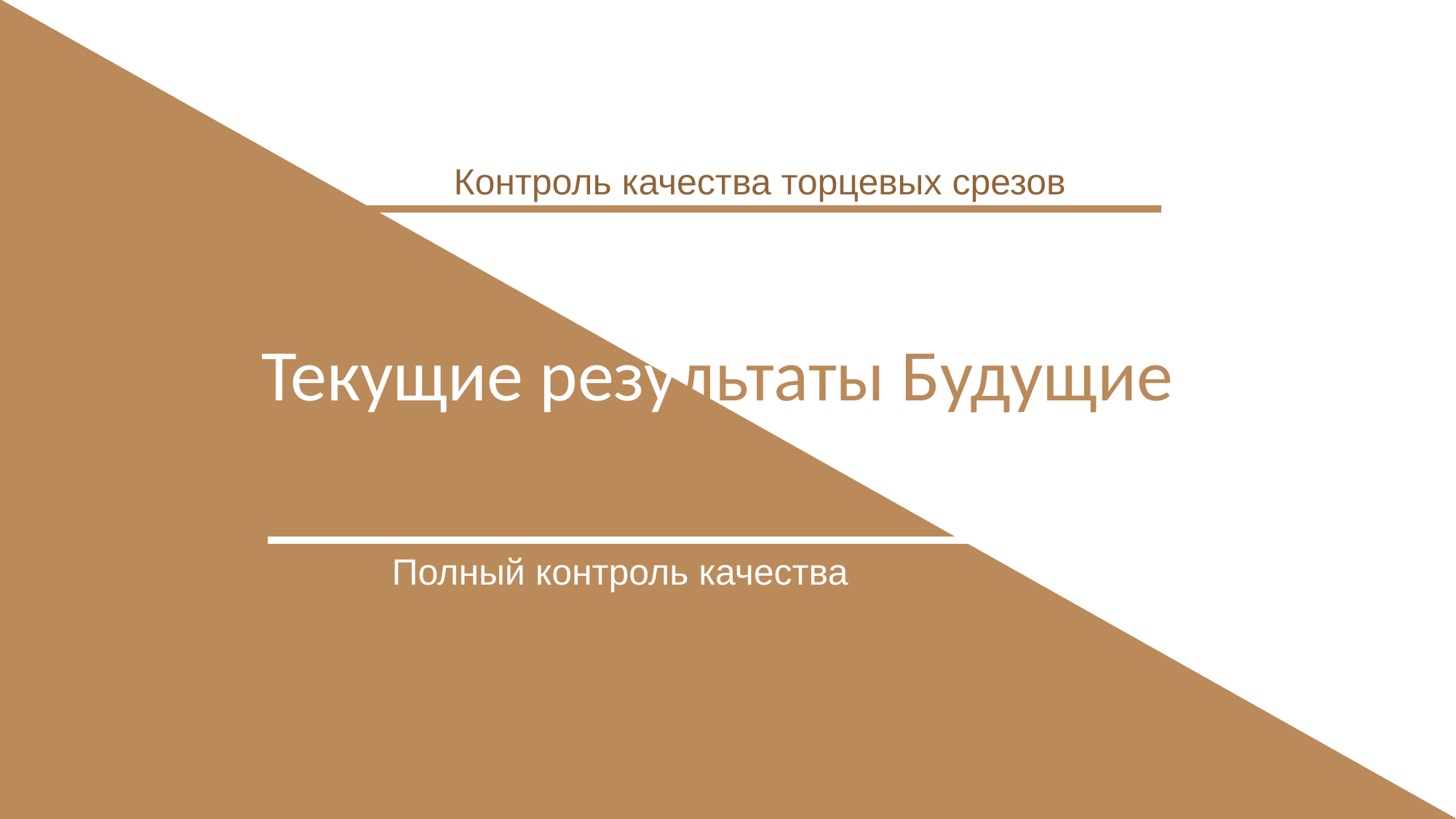

Контроль качества торцевых срезов

Текущие результаты Будущие

Полный контроль качества